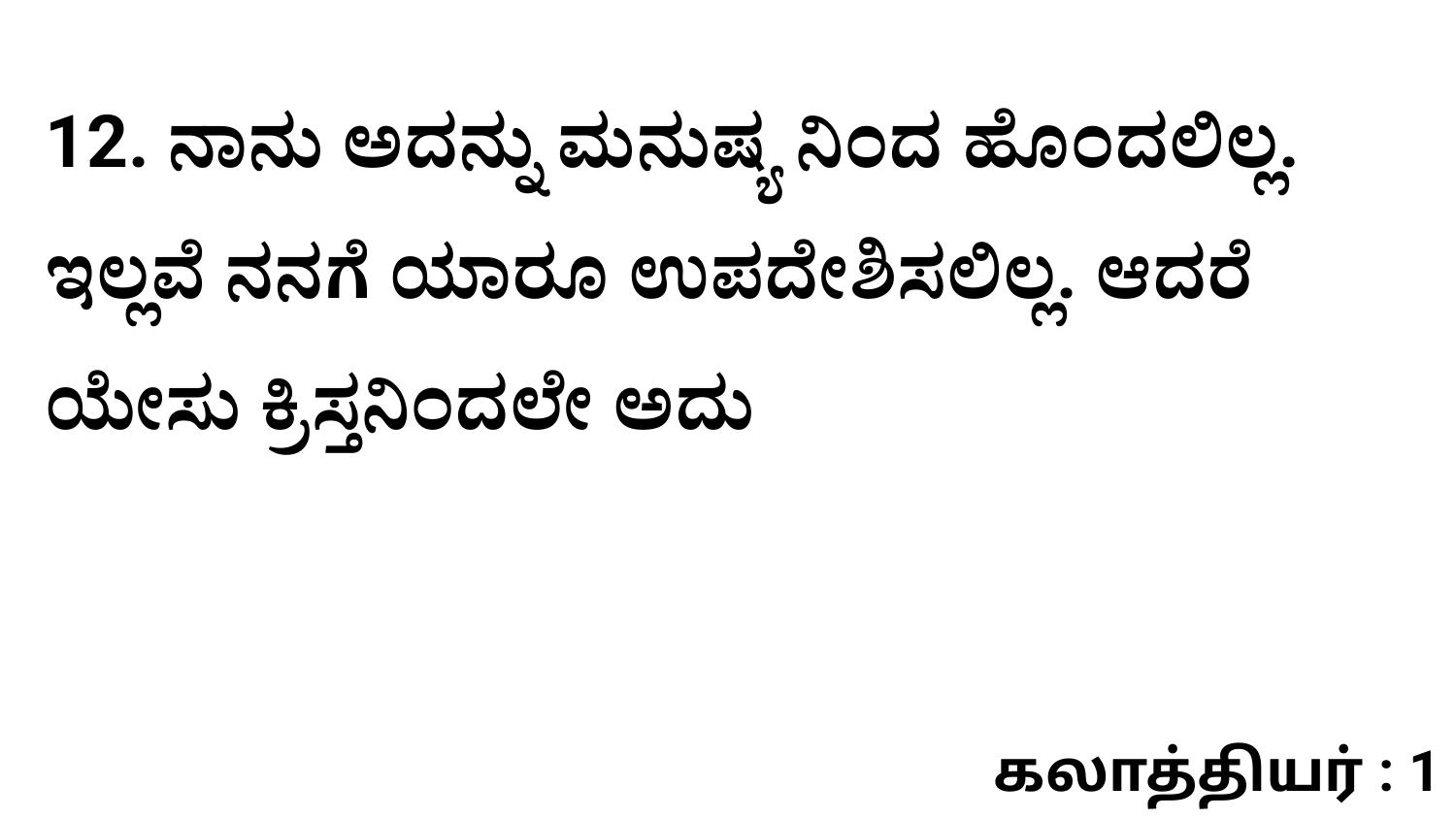

12. ನಾನು ಅದನ್ನು ಮನುಷ್ಯ ನಿಂದ ಹೊಂದಲಿಲ್ಲ. ಇಲ್ಲವೆ ನನಗೆ ಯಾರೂ ಉಪದೇಶಿಸಲಿಲ್ಲ. ಆದರೆ ಯೇಸು ಕ್ರಿಸ್ತನಿಂದಲೇ ಅದು
கலாத்தியர் : 1